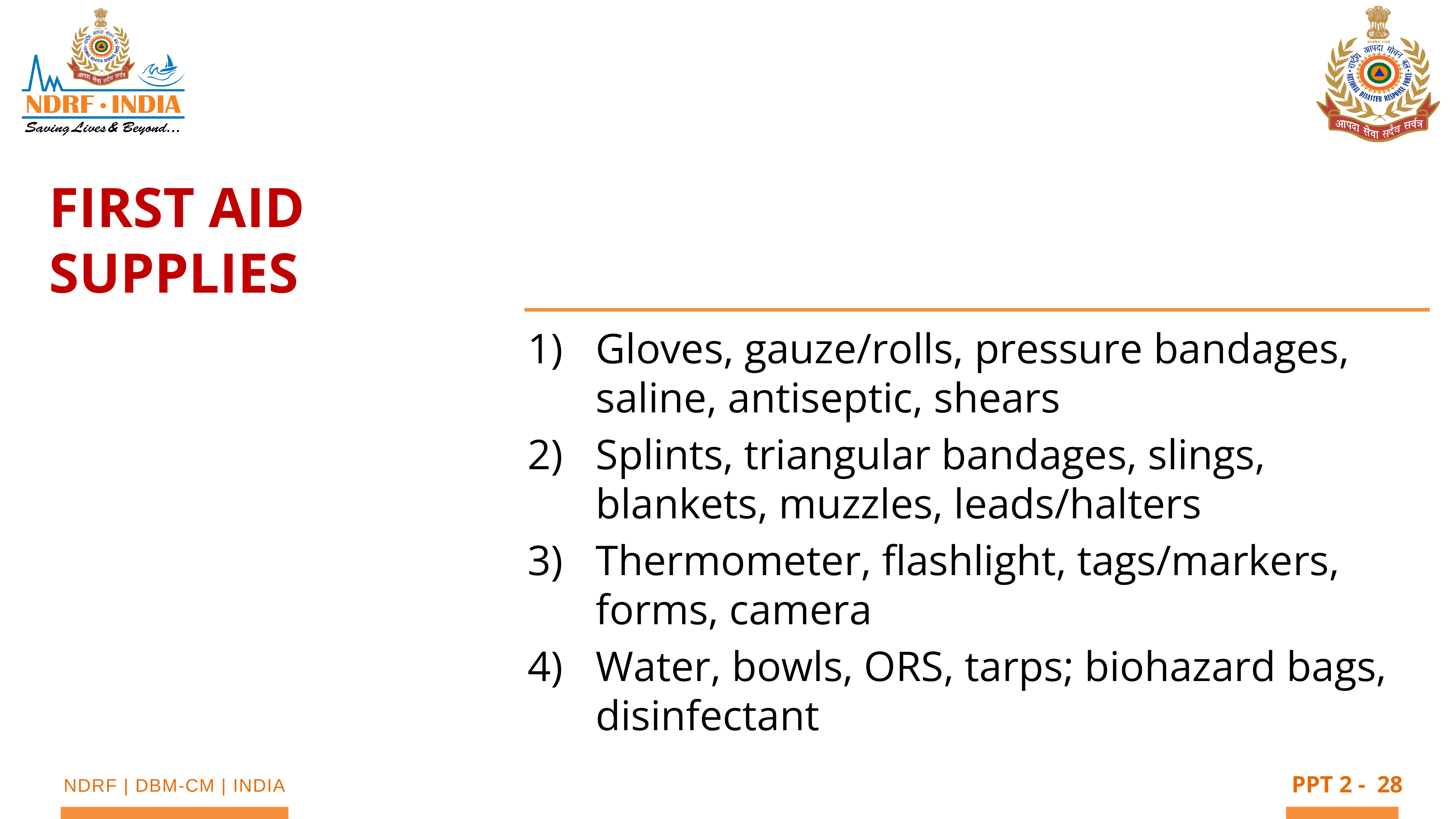

First Aid Supplies
Gloves, gauze/rolls, pressure bandages, saline, antiseptic, shears
Splints, triangular bandages, slings, blankets, muzzles, leads/halters
Thermometer, flashlight, tags/markers, forms, camera
Water, bowls, ORS, tarps; biohazard bags, disinfectant
28